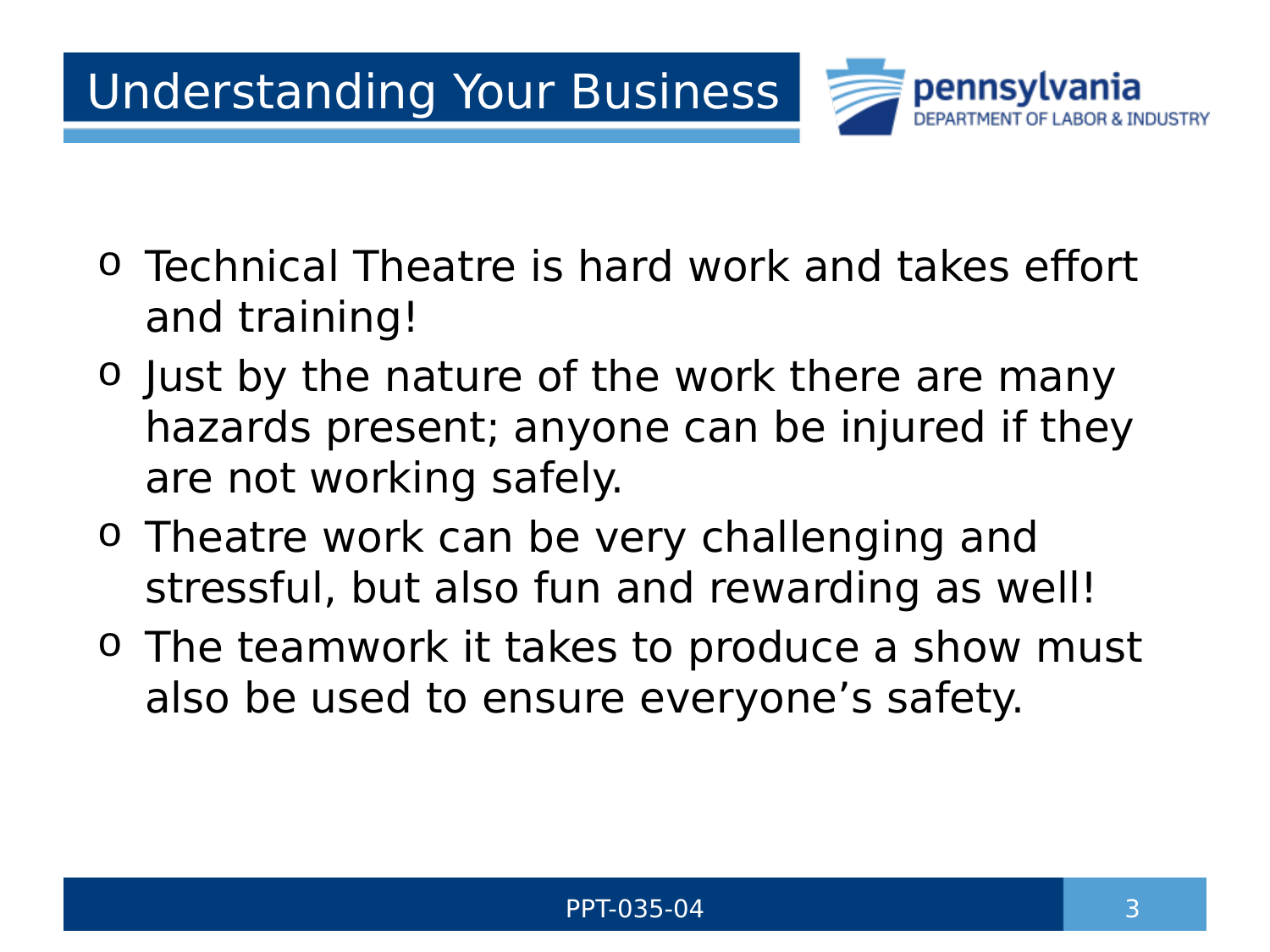

# Understanding Your Business
Technical Theatre is hard work and takes effort and training!
Just by the nature of the work there are many hazards present; anyone can be injured if they are not working safely.
Theatre work can be very challenging and stressful, but also fun and rewarding as well!
The teamwork it takes to produce a show must also be used to ensure everyone’s safety.
PPT-035-04
3